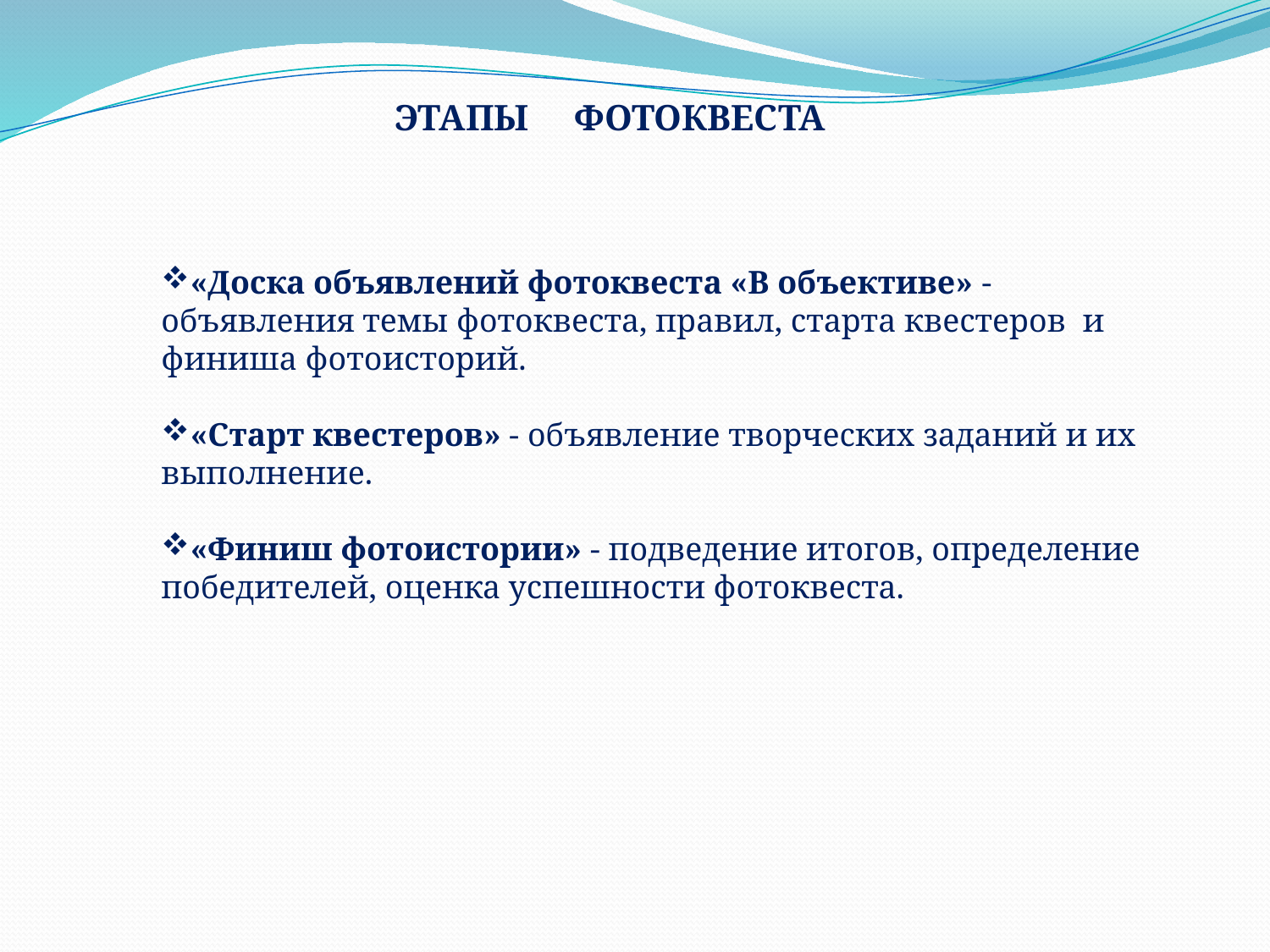

ЭТАПЫ     ФОТОКВЕСТА

«Доска объявлений фотоквеста «В объективе» - объявления темы фотоквеста, правил, старта квестеров  и финиша фотоисторий.

«Старт квестеров» - объявление творческих заданий и их выполнение.

«Финиш фотоистории» - подведение итогов, определение победителей, оценка успешности фотоквеста.